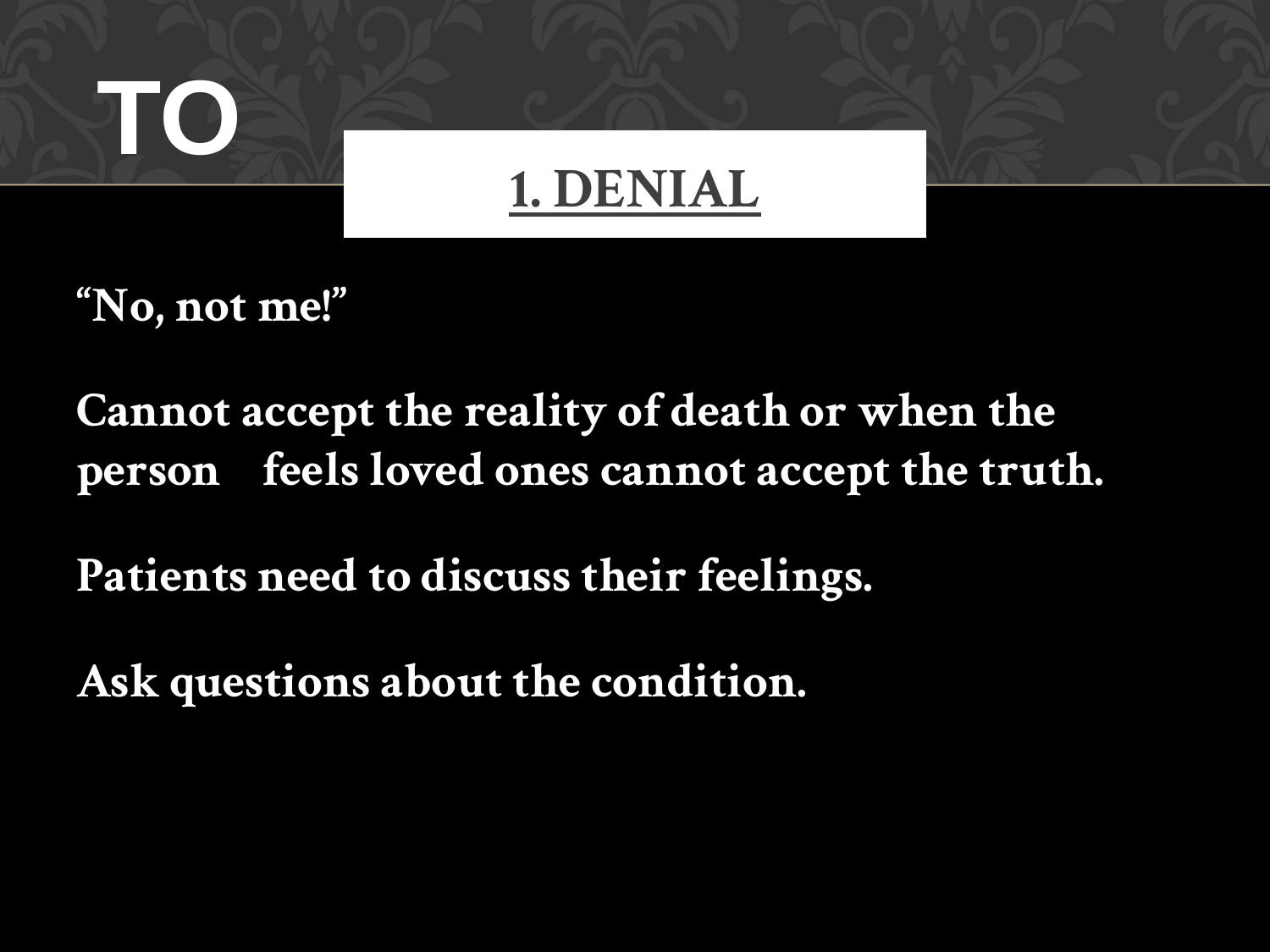

TO
# 1. DENIAL
“No, not me!”

Cannot accept the reality of death or when the person    feels loved ones cannot accept the truth.

Patients need to discuss their feelings.

Ask questions about the condition.